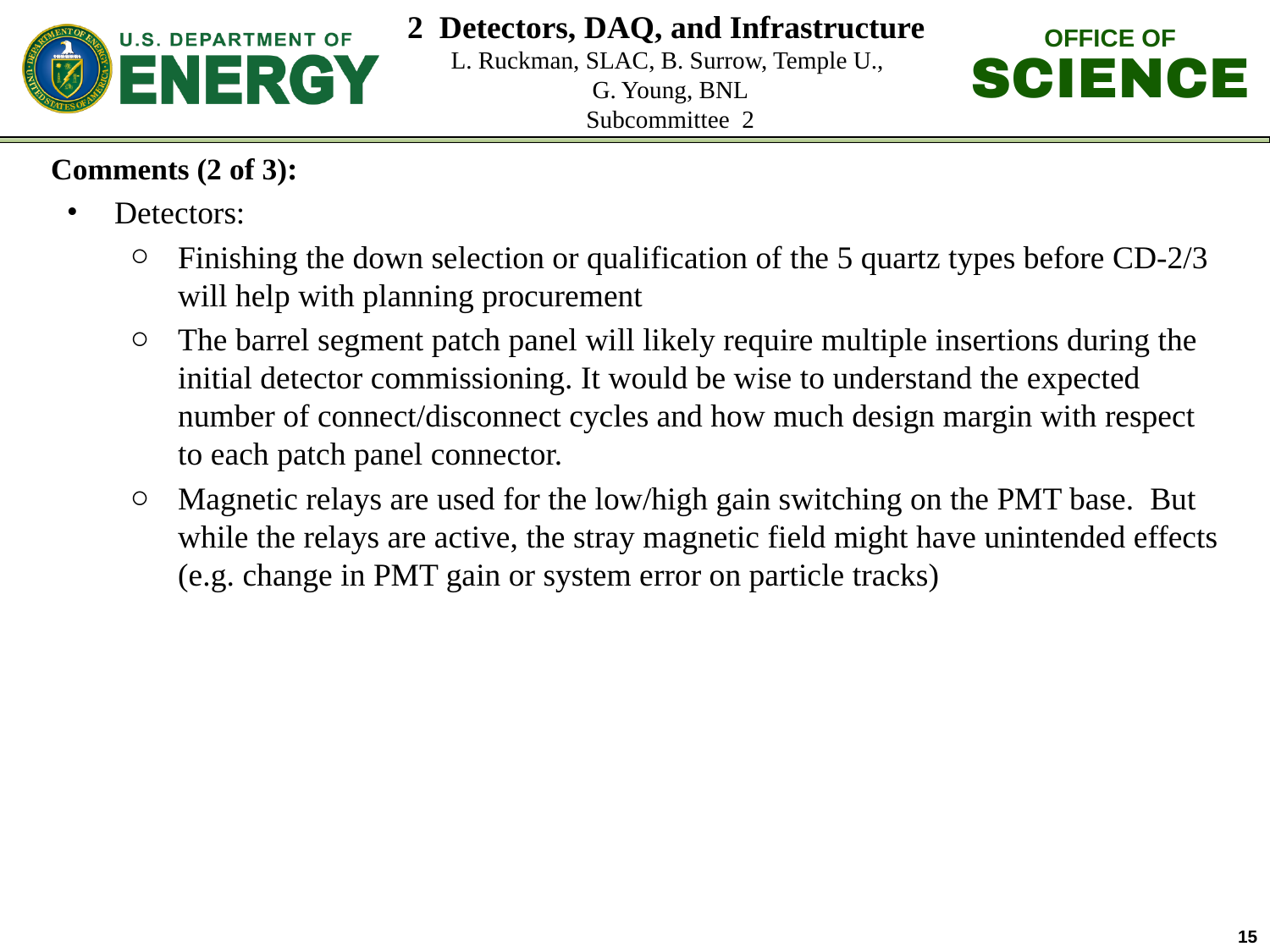

# 2  Detectors, DAQ, and Infrastructure L. Ruckman, SLAC, B. Surrow, Temple U., G. Young, BNL Subcommittee  2
Comments (2 of 3):
Detectors:
Finishing the down selection or qualification of the 5 quartz types before CD-2/3 will help with planning procurement
The barrel segment patch panel will likely require multiple insertions during the initial detector commissioning. It would be wise to understand the expected number of connect/disconnect cycles and how much design margin with respect to each patch panel connector.
Magnetic relays are used for the low/high gain switching on the PMT base.  But while the relays are active, the stray magnetic field might have unintended effects (e.g. change in PMT gain or system error on particle tracks)

15